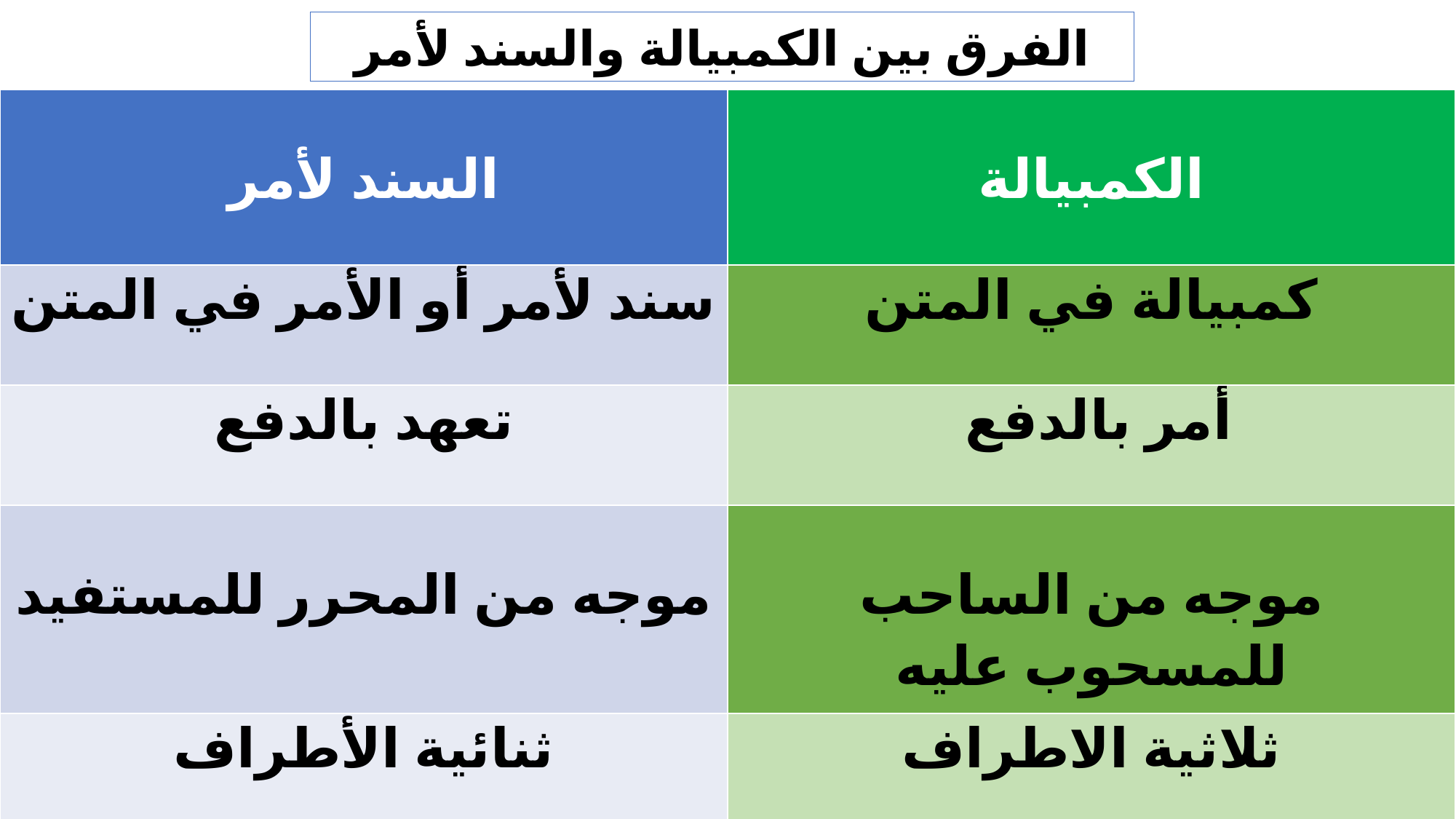

الفرق بين الكمبيالة والسند لأمر
| السند لأمر | الكمبيالة |
| --- | --- |
| سند لأمر أو الأمر في المتن | كمبيالة في المتن |
| تعهد بالدفع | أمر بالدفع |
| موجه من المحرر للمستفيد | موجه من الساحب للمسحوب عليه |
| ثنائية الأطراف | ثلاثية الاطراف |